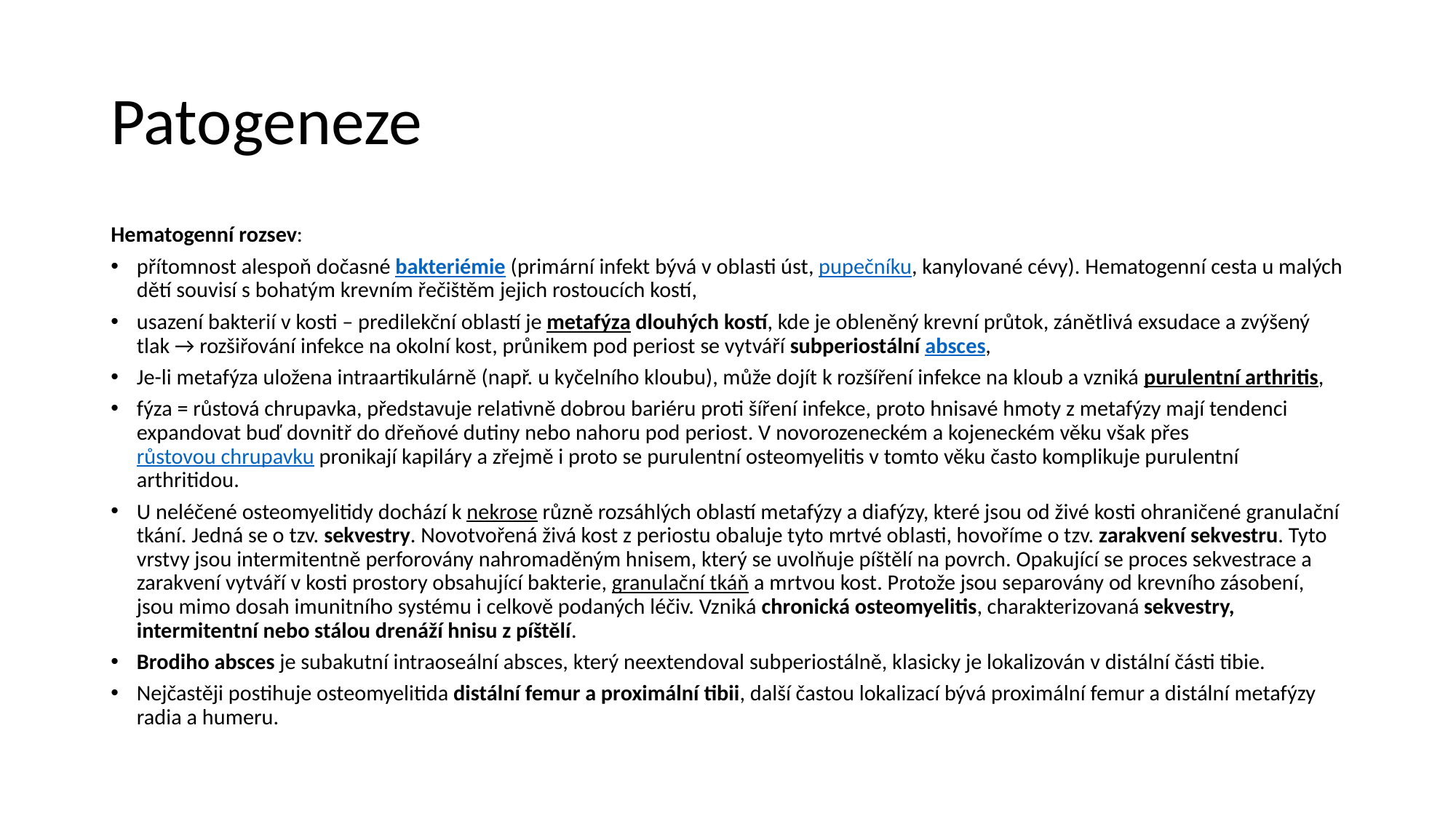

# Patogeneze
Hematogenní rozsev:
přítomnost alespoň dočasné bakteriémie (primární infekt bývá v oblasti úst, pupečníku, kanylované cévy). Hematogenní cesta u malých dětí souvisí s bohatým krevním řečištěm jejich rostoucích kostí,
usazení bakterií v kosti – predilekční oblastí je metafýza dlouhých kostí, kde je obleněný krevní průtok, zánětlivá exsudace a zvýšený tlak → rozšiřování infekce na okolní kost, průnikem pod periost se vytváří subperiostální absces,
Je-li metafýza uložena intraartikulárně (např. u kyčelního kloubu), může dojít k rozšíření infekce na kloub a vzniká purulentní arthritis,
fýza = růstová chrupavka, představuje relativně dobrou bariéru proti šíření infekce, proto hnisavé hmoty z metafýzy mají tendenci expandovat buď dovnitř do dřeňové dutiny nebo nahoru pod periost. V novorozeneckém a kojeneckém věku však přes růstovou chrupavku pronikají kapiláry a zřejmě i proto se purulentní osteomyelitis v tomto věku často komplikuje purulentní arthritidou.
U neléčené osteomyelitidy dochází k nekrose různě rozsáhlých oblastí metafýzy a diafýzy, které jsou od živé kosti ohraničené granulační tkání. Jedná se o tzv. sekvestry. Novotvořená živá kost z periostu obaluje tyto mrtvé oblasti, hovoříme o tzv. zarakvení sekvestru. Tyto vrstvy jsou intermitentně perforovány nahromaděným hnisem, který se uvolňuje píštělí na povrch. Opakující se proces sekvestrace a zarakvení vytváří v kosti prostory obsahující bakterie, granulační tkáň a mrtvou kost. Protože jsou separovány od krevního zásobení, jsou mimo dosah imunitního systému i celkově podaných léčiv. Vzniká chronická osteomyelitis, charakterizovaná sekvestry, intermitentní nebo stálou drenáží hnisu z píštělí.
Brodiho absces je subakutní intraoseální absces, který neextendoval subperiostálně, klasicky je lokalizován v distální části tibie.
Nejčastěji postihuje osteomyelitida distální femur a proximální tibii, další častou lokalizací bývá proximální femur a distální metafýzy radia a humeru.